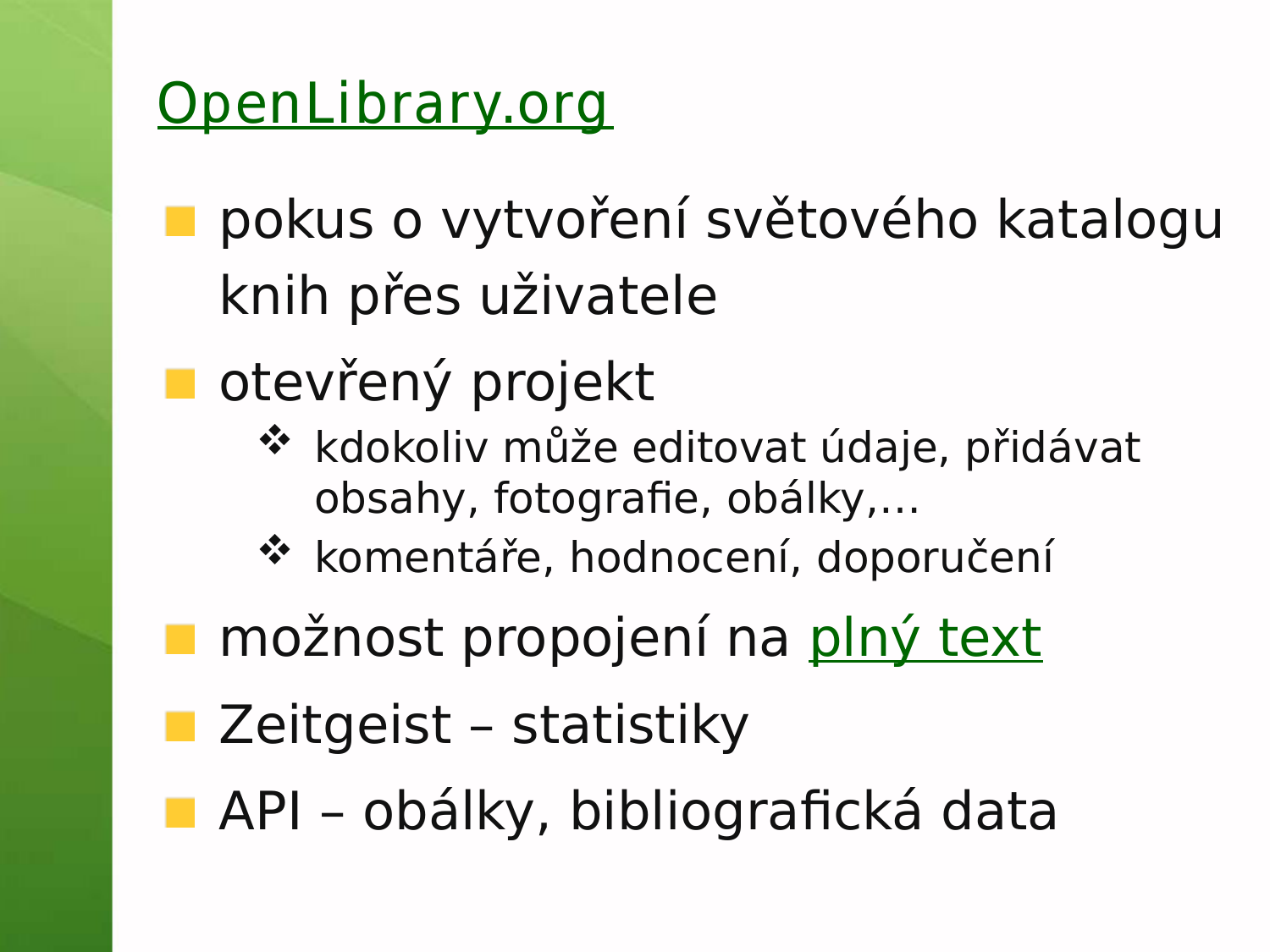

# OpenLibrary.org
pokus o vytvoření světového katalogu knih přes uživatele
otevřený projekt
kdokoliv může editovat údaje, přidávat obsahy, fotografie, obálky,…
komentáře, hodnocení, doporučení
možnost propojení na plný text
Zeitgeist – statistiky
API – obálky, bibliografická data